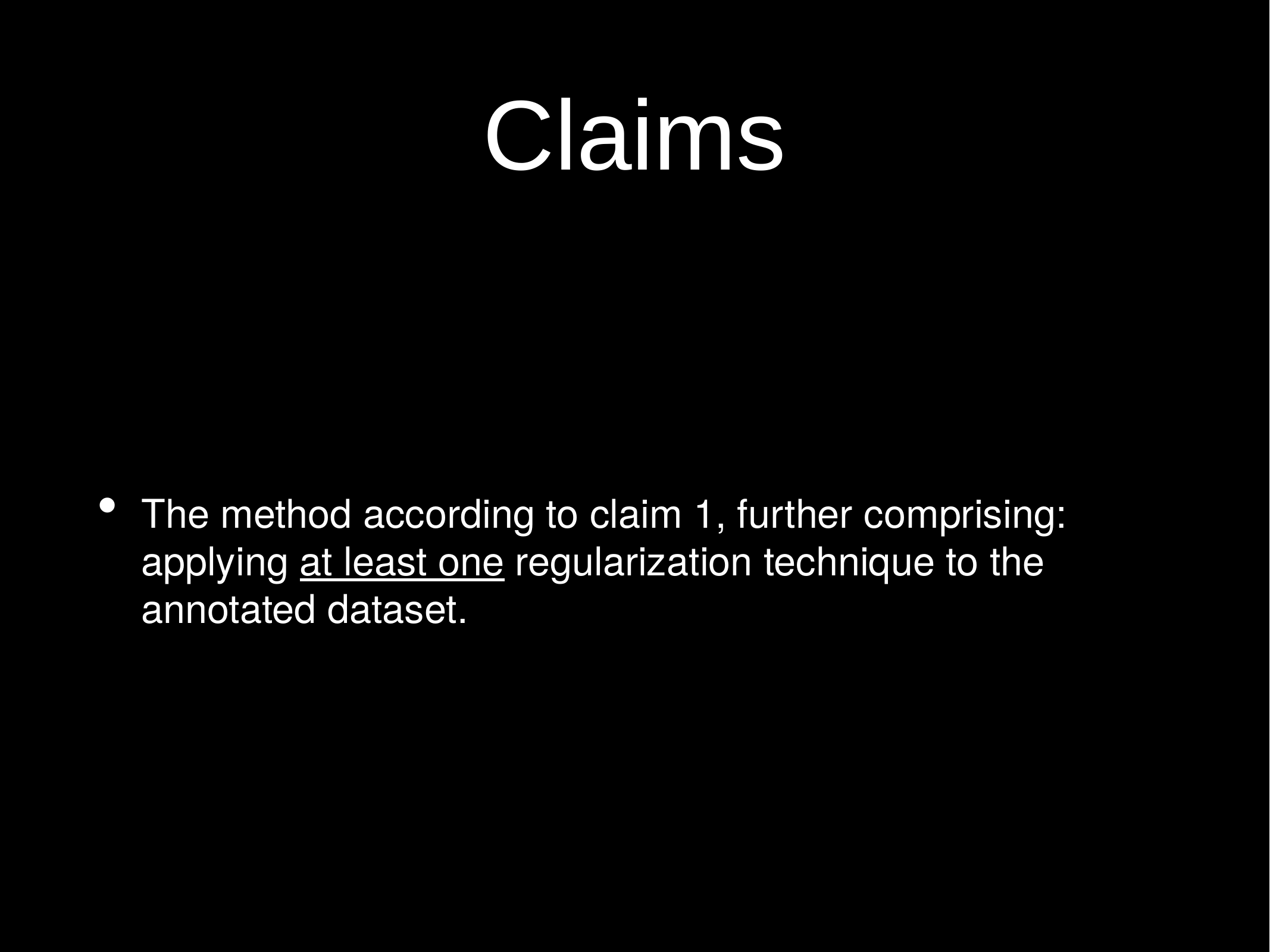

# Claims
The method according to claim 1, further comprising: applying at least one regularization technique to the annotated dataset.